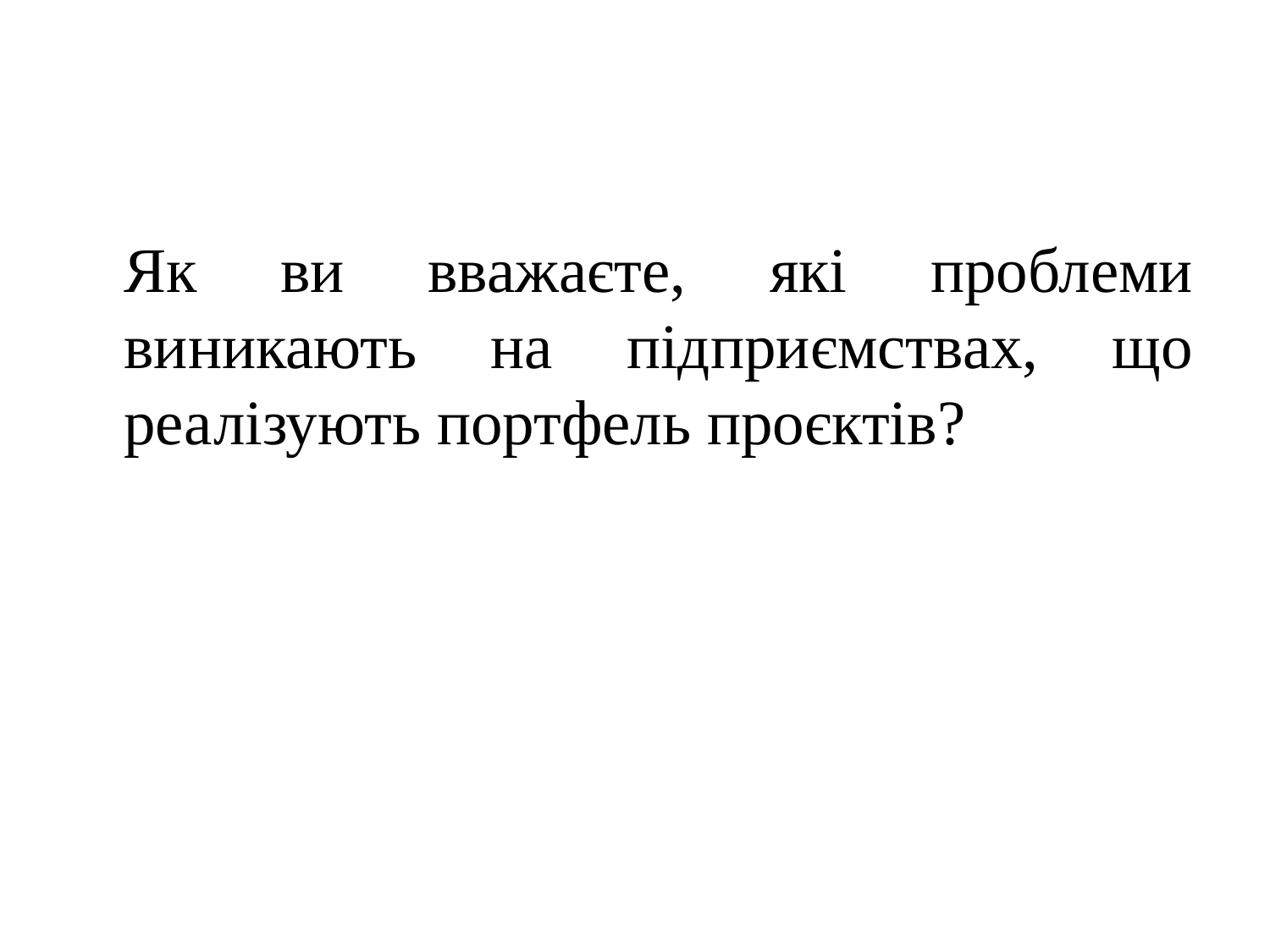

Як ви вважаєте, які проблеми виникають на підприємствах, що реалізують портфель проєктів?